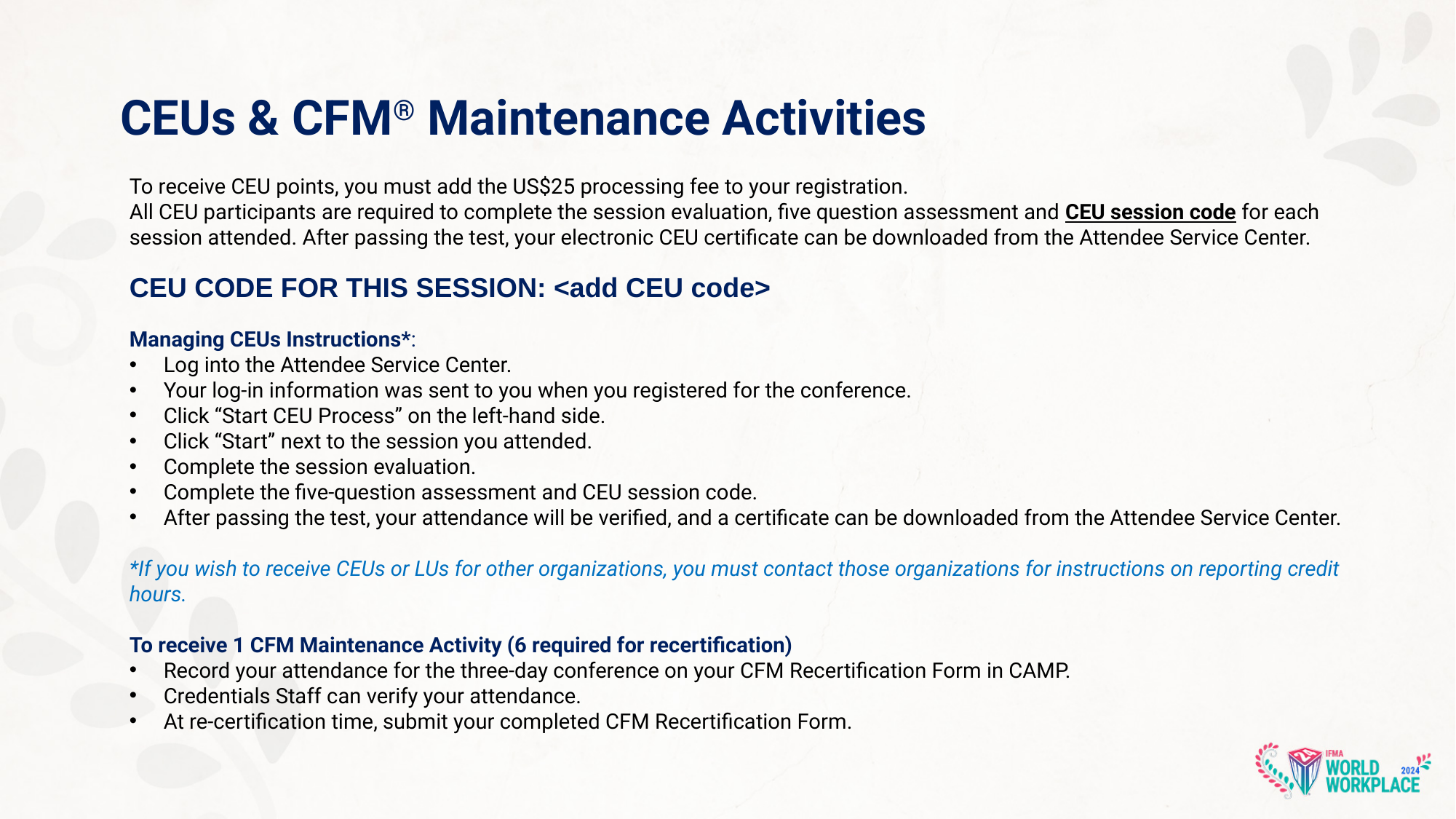

CEUs & CFM® Maintenance Activities
To receive CEU points, you must add the US$25 processing fee to your registration.
All CEU participants are required to complete the session evaluation, five question assessment and CEU session code for each
session attended. After passing the test, your electronic CEU certificate can be downloaded from the Attendee Service Center.

Managing CEUs Instructions*:
Log into the Attendee Service Center.
Your log-in information was sent to you when you registered for the conference.
Click “Start CEU Process” on the left-hand side.
Click “Start” next to the session you attended.
Complete the session evaluation.
Complete the five-question assessment and CEU session code.
After passing the test, your attendance will be verified, and a certificate can be downloaded from the Attendee Service Center.

*If you wish to receive CEUs or LUs for other organizations, you must contact those organizations for instructions on reporting credit hours.

To receive 1 CFM Maintenance Activity (6 required for recertification)
Record your attendance for the three-day conference on your CFM Recertification Form in CAMP.
Credentials Staff can verify your attendance.
At re-certification time, submit your completed CFM Recertification Form.

CEU CODE FOR THIS SESSION: <add CEU code>